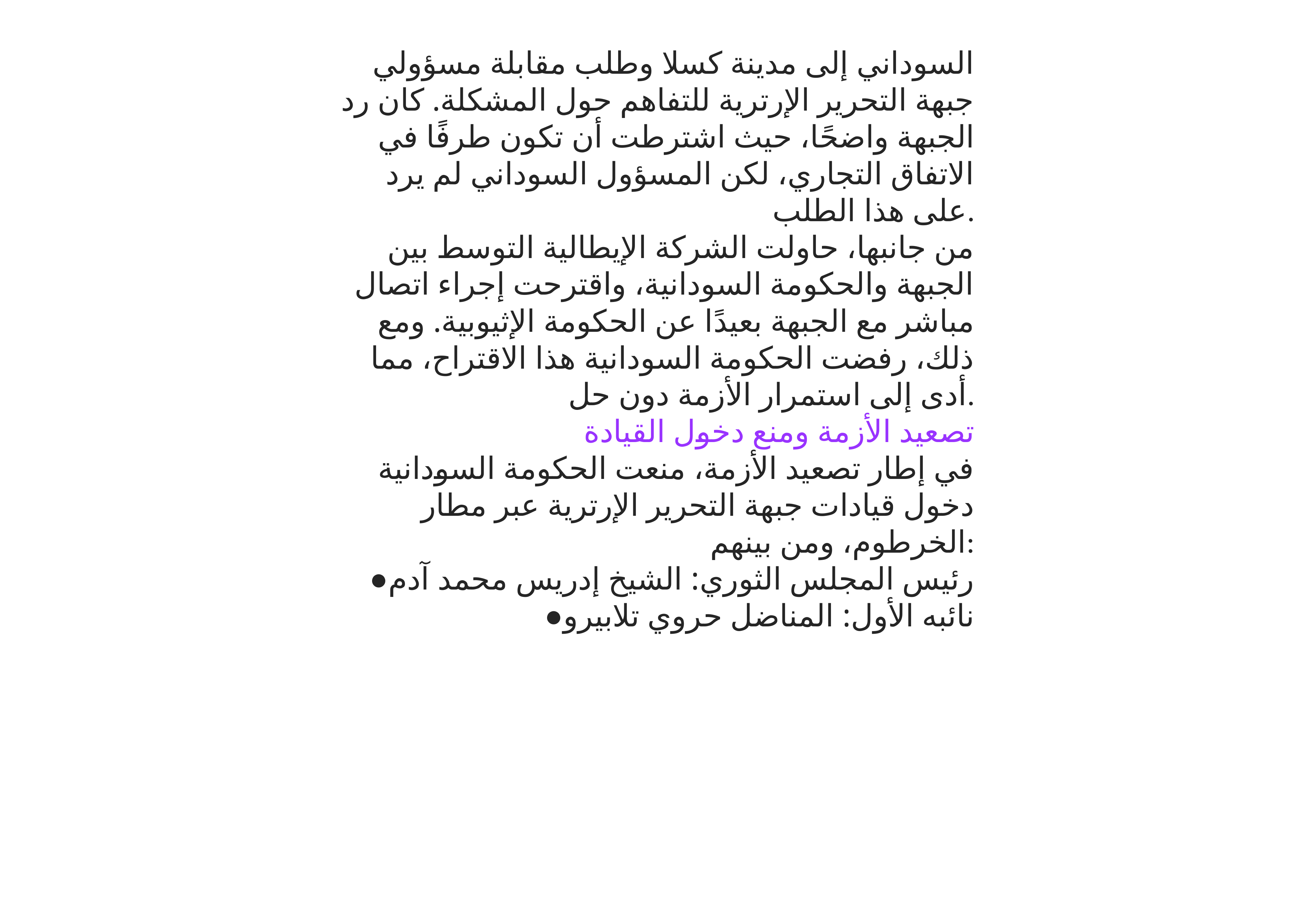

السوداني إلى مدينة كسلا وطلب مقابلة مسؤولي جبهة التحرير الإرترية للتفاهم حول المشكلة. كان رد الجبهة واضحًا، حيث اشترطت أن تكون طرفًا في الاتفاق التجاري، لكن المسؤول السوداني لم يرد على هذا الطلب.
من جانبها، حاولت الشركة الإيطالية التوسط بين الجبهة والحكومة السودانية، واقترحت إجراء اتصال مباشر مع الجبهة بعيدًا عن الحكومة الإثيوبية. ومع ذلك، رفضت الحكومة السودانية هذا الاقتراح، مما أدى إلى استمرار الأزمة دون حل.
تصعيد الأزمة ومنع دخول القيادة
في إطار تصعيد الأزمة، منعت الحكومة السودانية دخول قيادات جبهة التحرير الإرترية عبر مطار الخرطوم، ومن بينهم:
●رئيس المجلس الثوري: الشيخ إدريس محمد آدم
●نائبه الأول: المناضل حروي تلابيرو